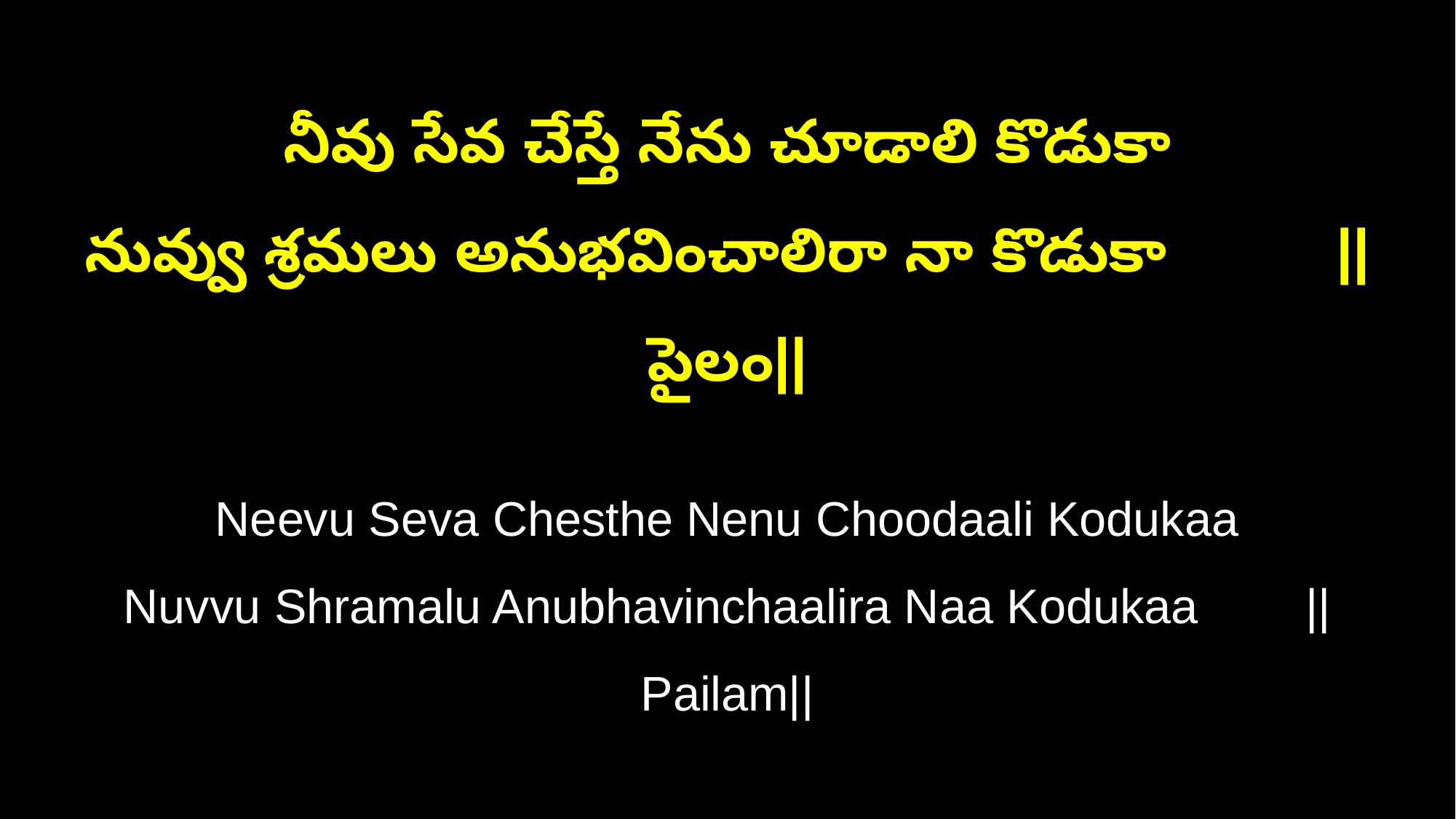

నీవు సేవ చేస్తే నేను చూడాలి కొడుకా
నువ్వు శ్రమలు అనుభవించాలిరా నా కొడుకా          ||పైలం||
Neevu Seva Chesthe Nenu Choodaali Kodukaa
Nuvvu Shramalu Anubhavinchaalira Naa Kodukaa        ||Pailam||